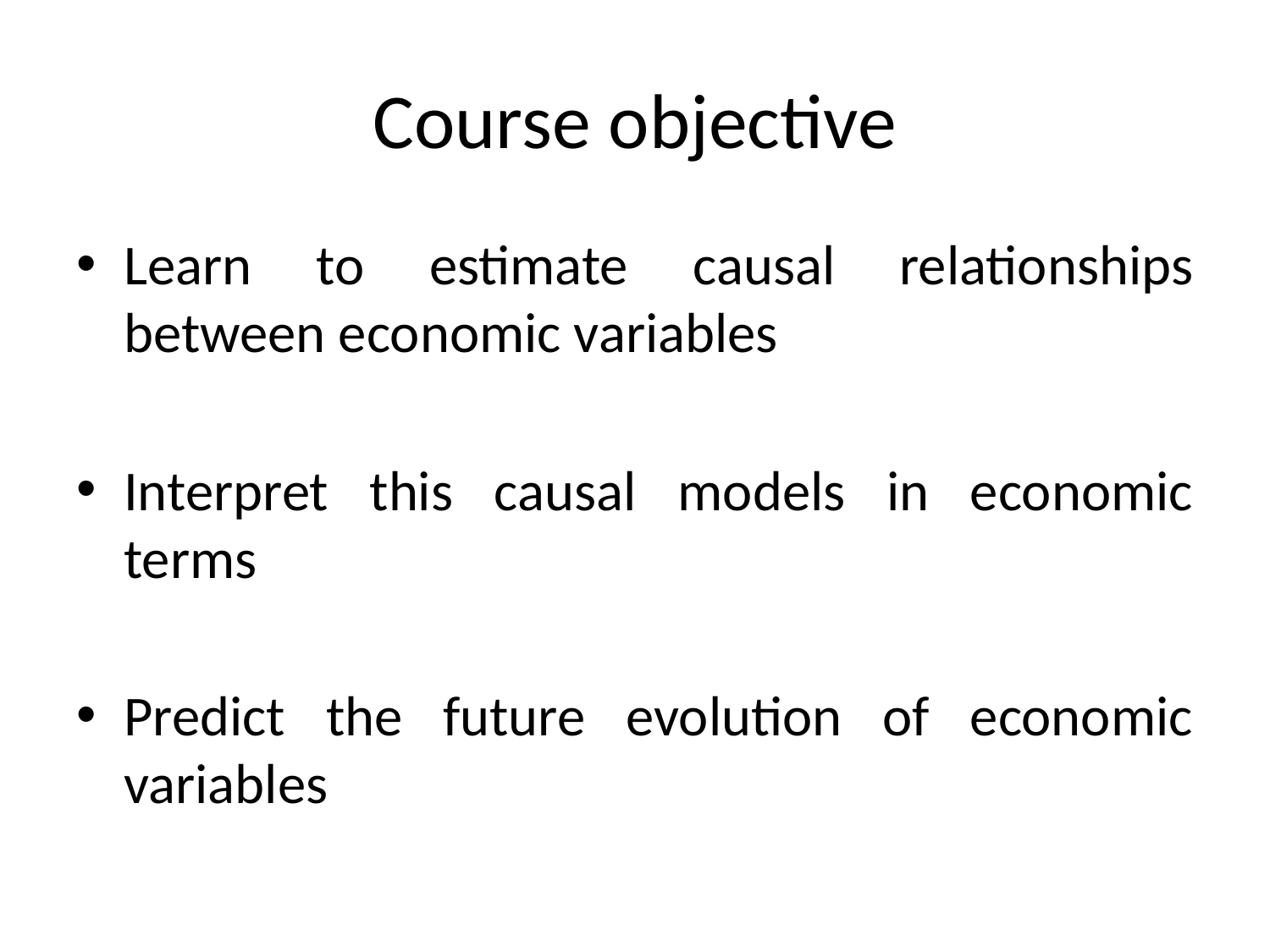

# Course objective
Learn to estimate causal relationships between economic variables

Interpret this causal models in economic terms

Predict the future evolution of economic variables